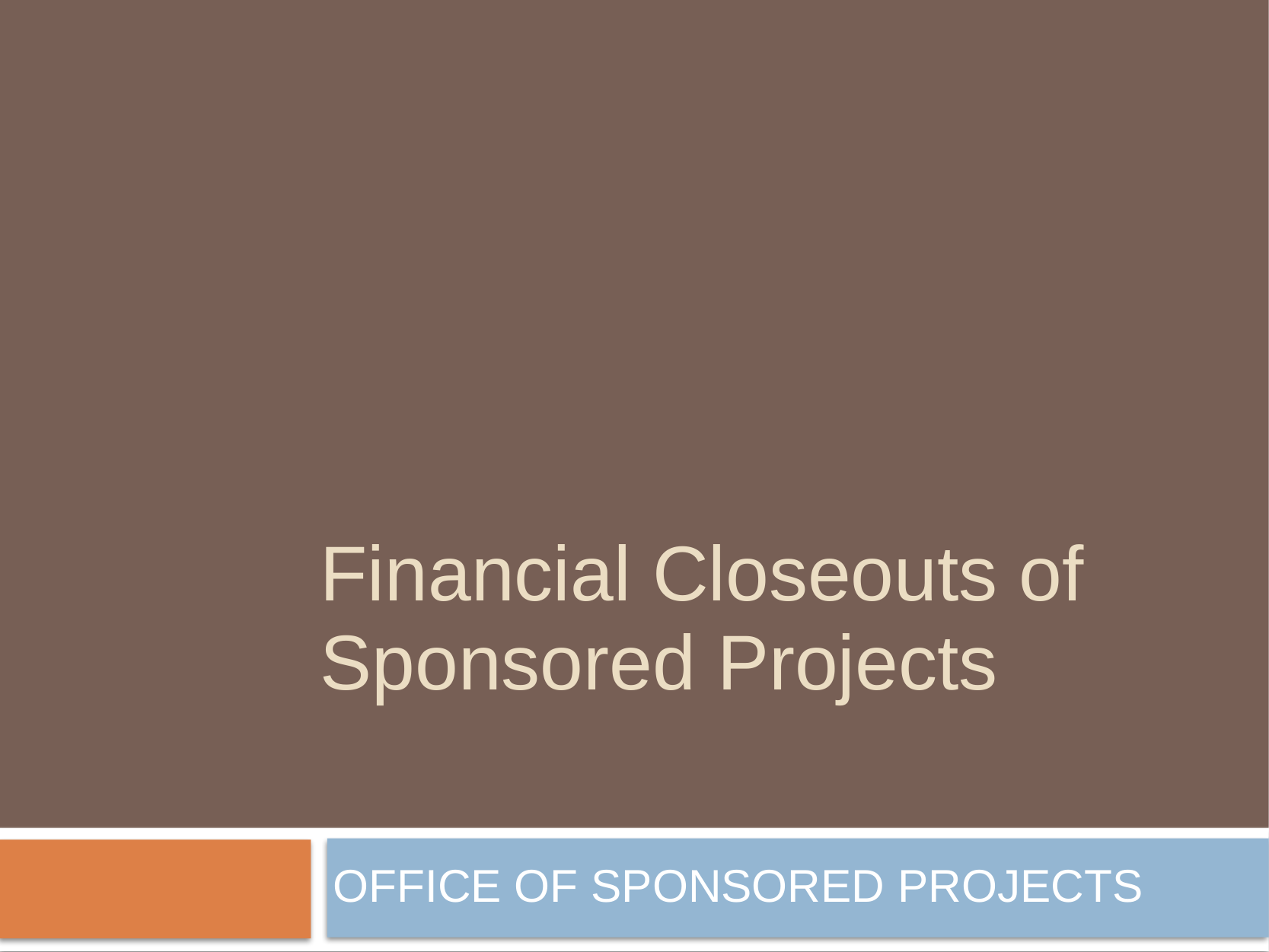

# Financial Closeouts of Sponsored Projects
OFFICE OF SPONSORED PROJECTS